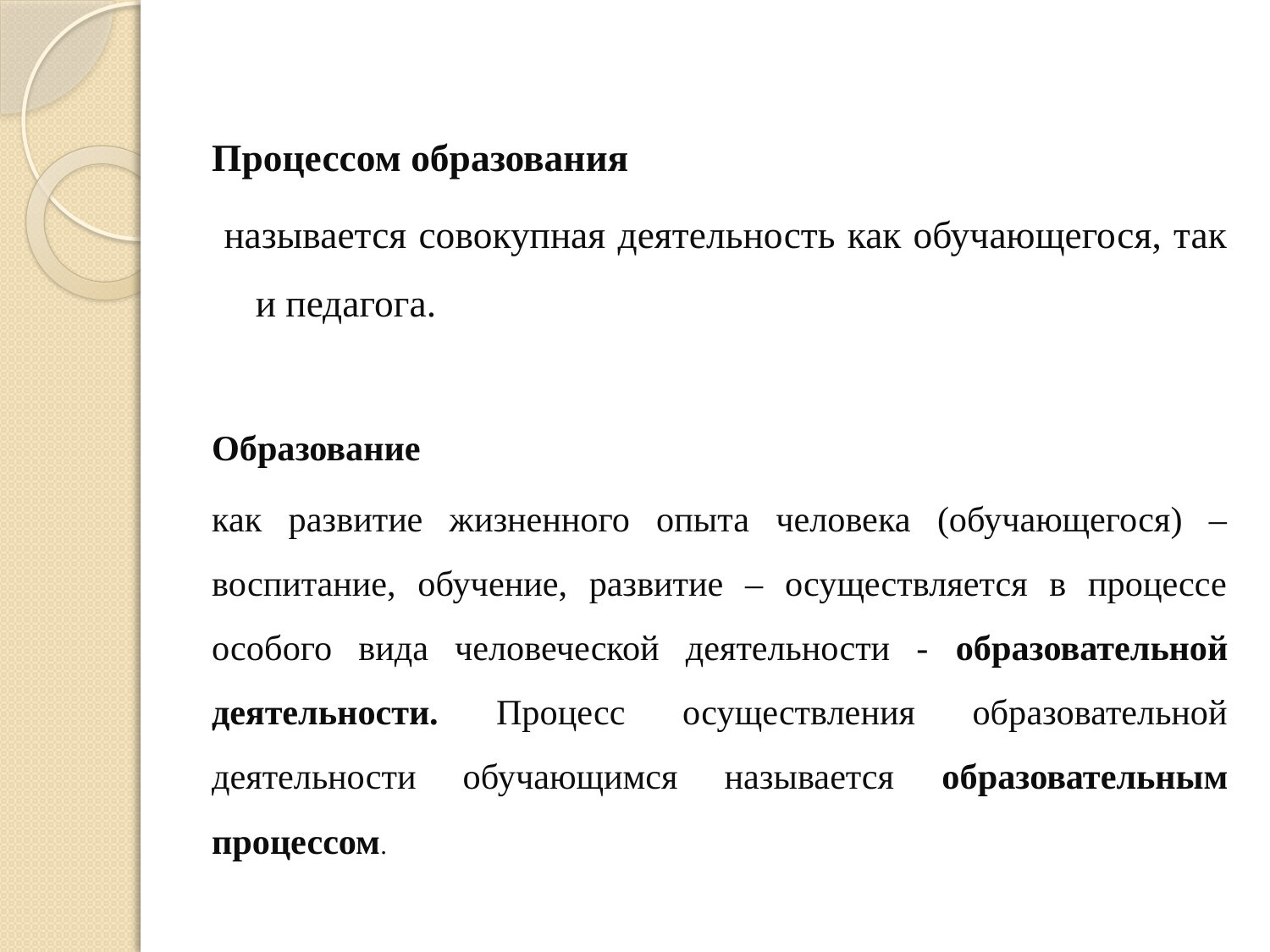

Процессом образования
 называется совокупная деятельность как обучающегося, так и педагога.

Образование
как развитие жизненного опыта человека (обучающегося) – воспитание, обучение, развитие – осуществляется в процессе особого вида человеческой деятельности - образовательной деятельности. Процесс осуществления образовательной деятельности обучающимся называется образовательным процессом.